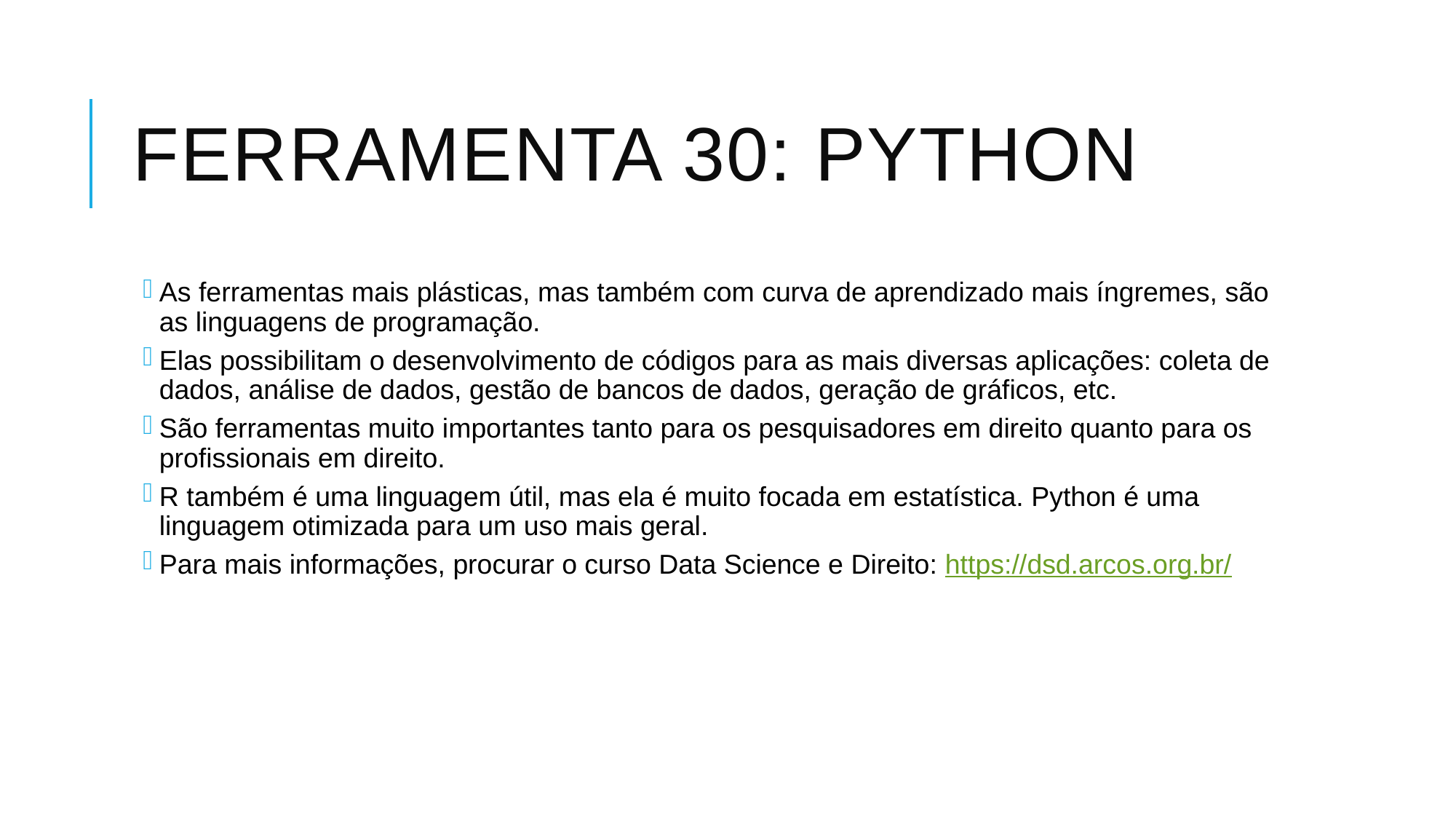

# Ferramenta 30: Python
As ferramentas mais plásticas, mas também com curva de aprendizado mais íngremes, são as linguagens de programação.
Elas possibilitam o desenvolvimento de códigos para as mais diversas aplicações: coleta de dados, análise de dados, gestão de bancos de dados, geração de gráficos, etc.
São ferramentas muito importantes tanto para os pesquisadores em direito quanto para os profissionais em direito.
R também é uma linguagem útil, mas ela é muito focada em estatística. Python é uma linguagem otimizada para um uso mais geral.
Para mais informações, procurar o curso Data Science e Direito: https://dsd.arcos.org.br/